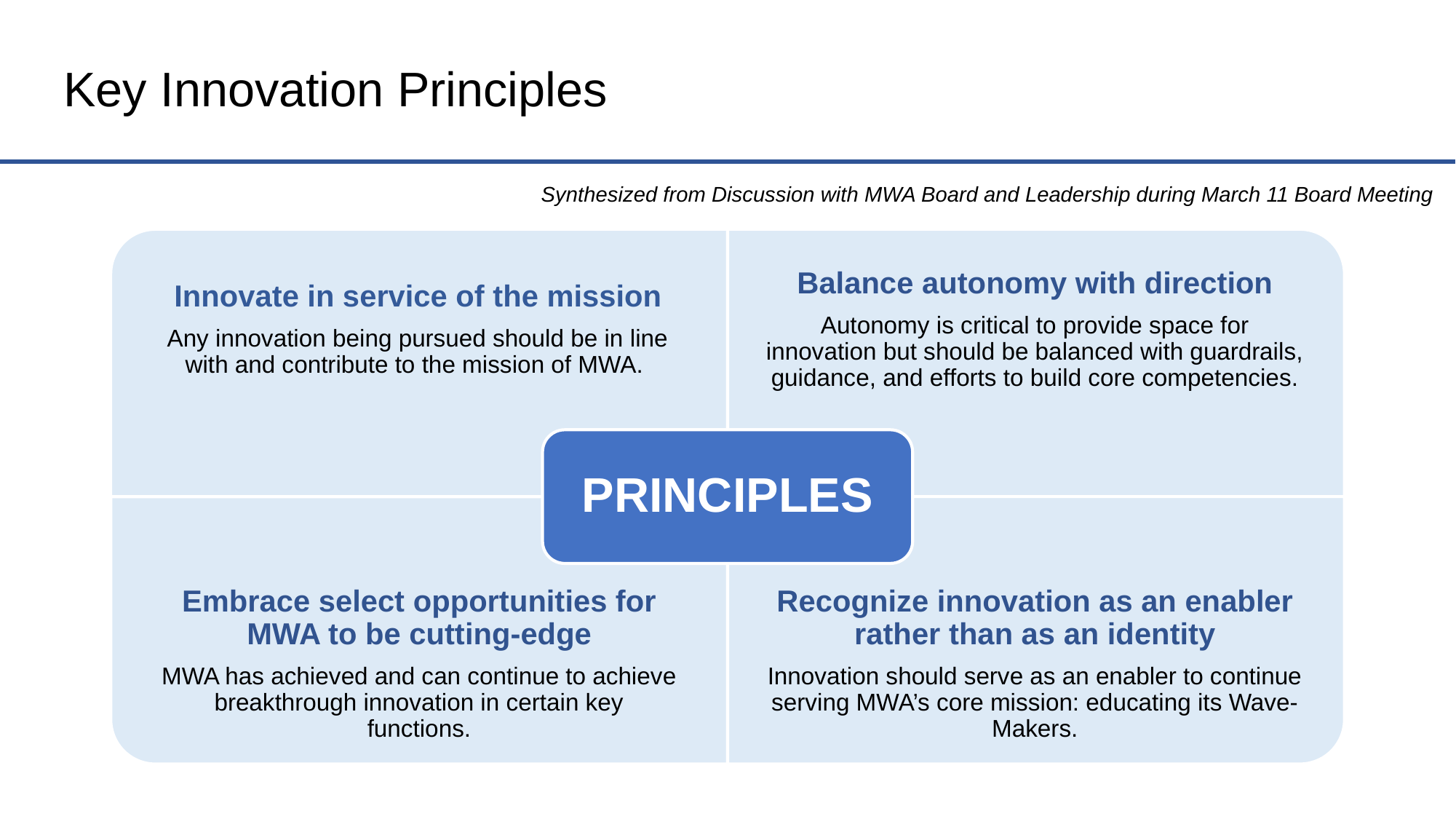

# Key Innovation Principles
Synthesized from Discussion with MWA Board and Leadership during March 11 Board Meeting

Innovate in service of the mission
Any innovation being pursued should be in line with and contribute to the mission of MWA.
Balance autonomy with direction
Autonomy is critical to provide space for innovation but should be balanced with guardrails, guidance, and efforts to build core competencies.

Principles

Recognize innovation as an enabler rather than as an identity
Innovation should serve as an enabler to continue serving MWA’s core mission: educating its Wave-Makers.
Embrace select opportunities for MWA to be cutting-edge
MWA has achieved and can continue to achieve breakthrough innovation in certain key functions.